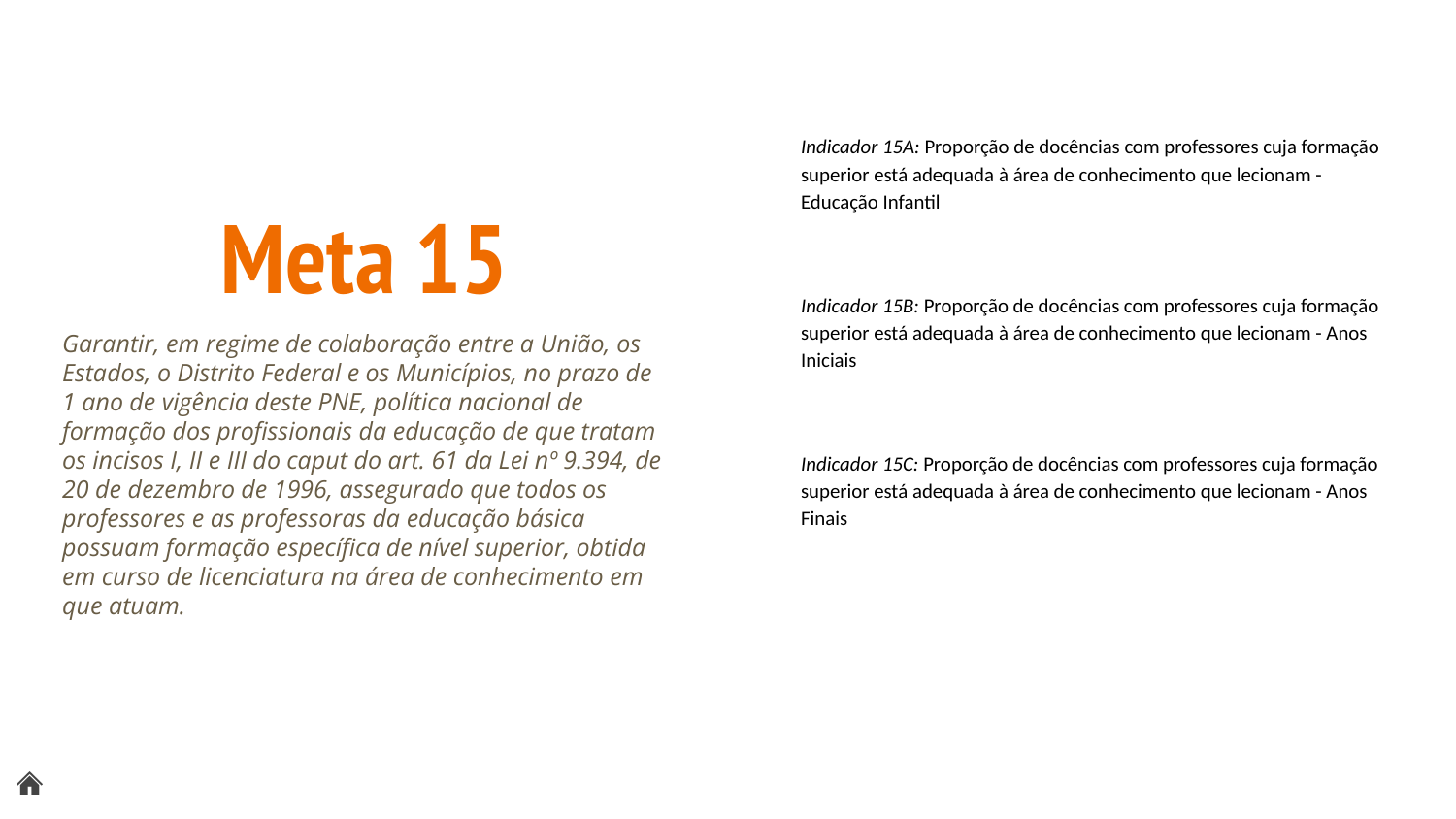

Indicador 15A: Proporção de docências com professores cuja formação superior está adequada à área de conhecimento que lecionam - Educação Infantil

Indicador 15B: Proporção de docências com professores cuja formação superior está adequada à área de conhecimento que lecionam - Anos Iniciais

Indicador 15C: Proporção de docências com professores cuja formação superior está adequada à área de conhecimento que lecionam - Anos Finais

Indicador 15D: Proporção de docências com professores cuja formação superior está adequada à área de conhecimento que lecionam - Ensino Médio
Meta 15
Garantir, em regime de colaboração entre a União, os Estados, o Distrito Federal e os Municípios, no prazo de 1 ano de vigência deste PNE, política nacional de formação dos profissionais da educação de que tratam os incisos I, II e III do caput do art. 61 da Lei nº 9.394, de 20 de dezembro de 1996, assegurado que todos os professores e as professoras da educação básica possuam formação específica de nível superior, obtida em curso de licenciatura na área de conhecimento em que atuam.